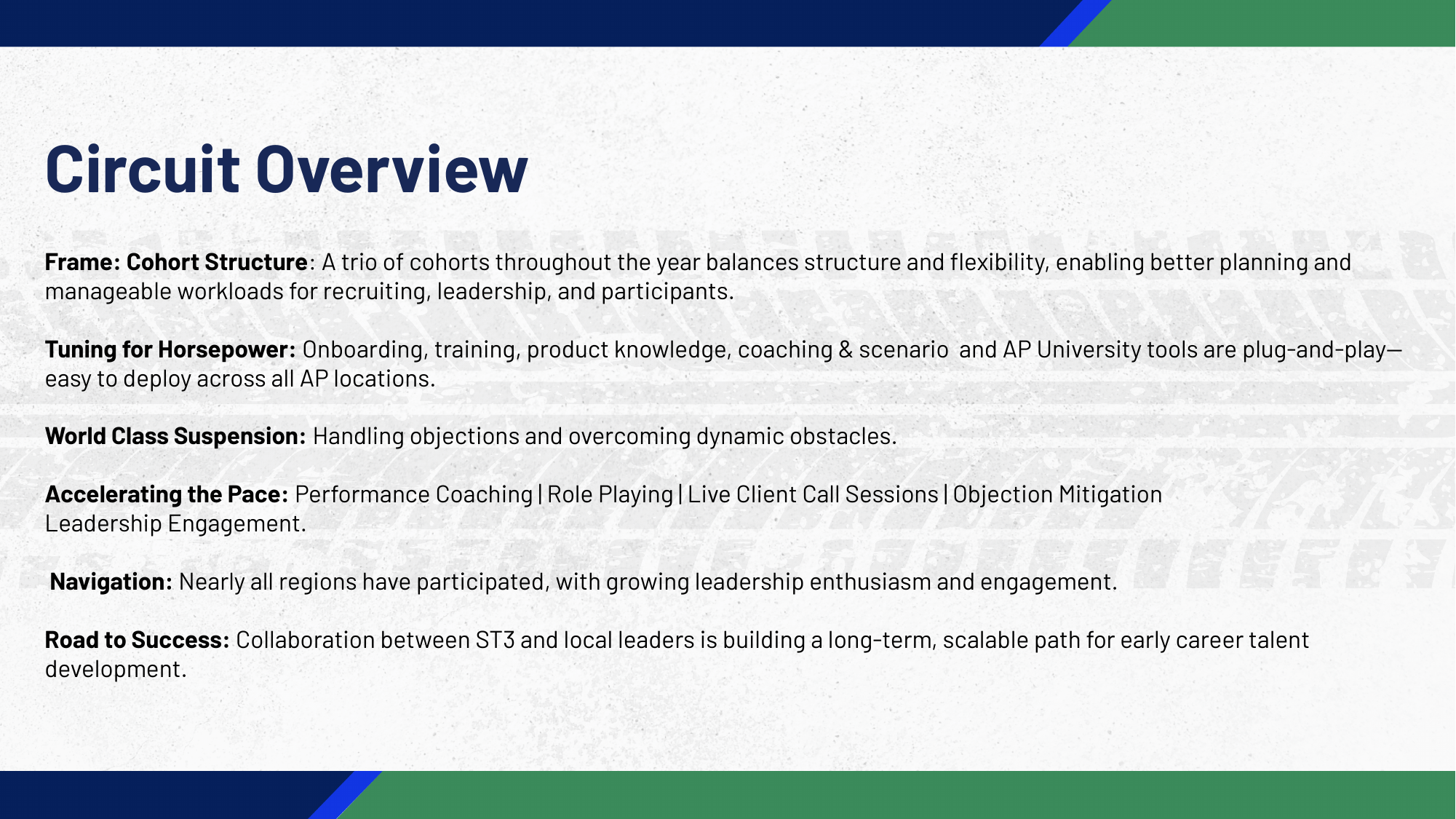

Circuit Overview
Frame: Cohort Structure: A trio of cohorts throughout the year balances structure and flexibility, enabling better planning and manageable workloads for recruiting, leadership, and participants.

Tuning for Horsepower: Onboarding, training, product knowledge, coaching & scenario  and AP University tools are plug-and-play—easy to deploy across all AP locations.
World Class Suspension: Handling objections and overcoming dynamic obstacles.

Accelerating the Pace: Performance Coaching | Role Playing | Live Client Call Sessions | Objection Mitigation
Leadership Engagement.

 Navigation: Nearly all regions have participated, with growing leadership enthusiasm and engagement.

Road to Success: Collaboration between ST3 and local leaders is building a long-term, scalable path for early career talent development.